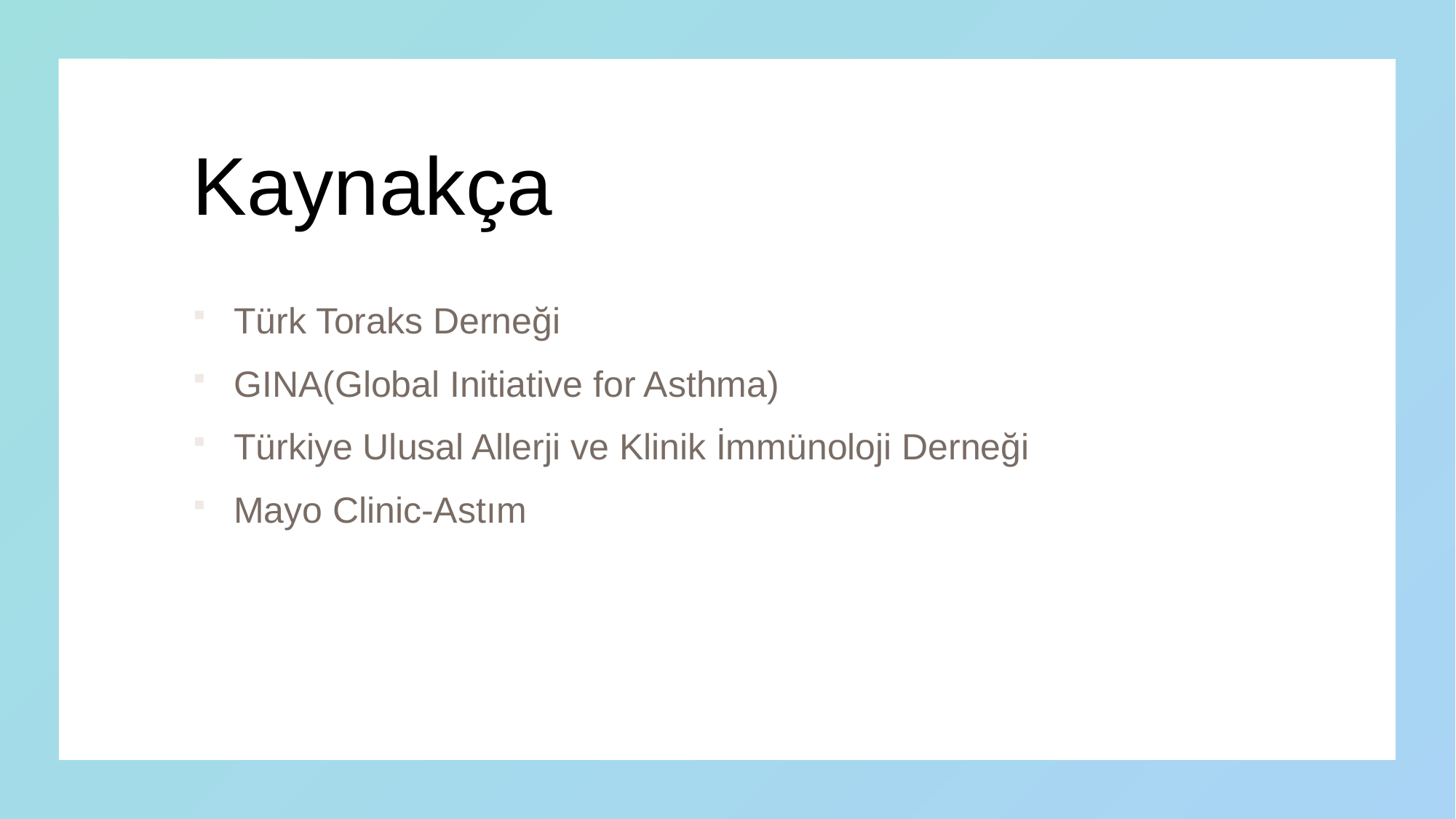

# Kaynakça
Türk Toraks Derneği
GINA(Global Initiative for Asthma)
Türkiye Ulusal Allerji ve Klinik İmmünoloji Derneği
Mayo Clinic-Astım